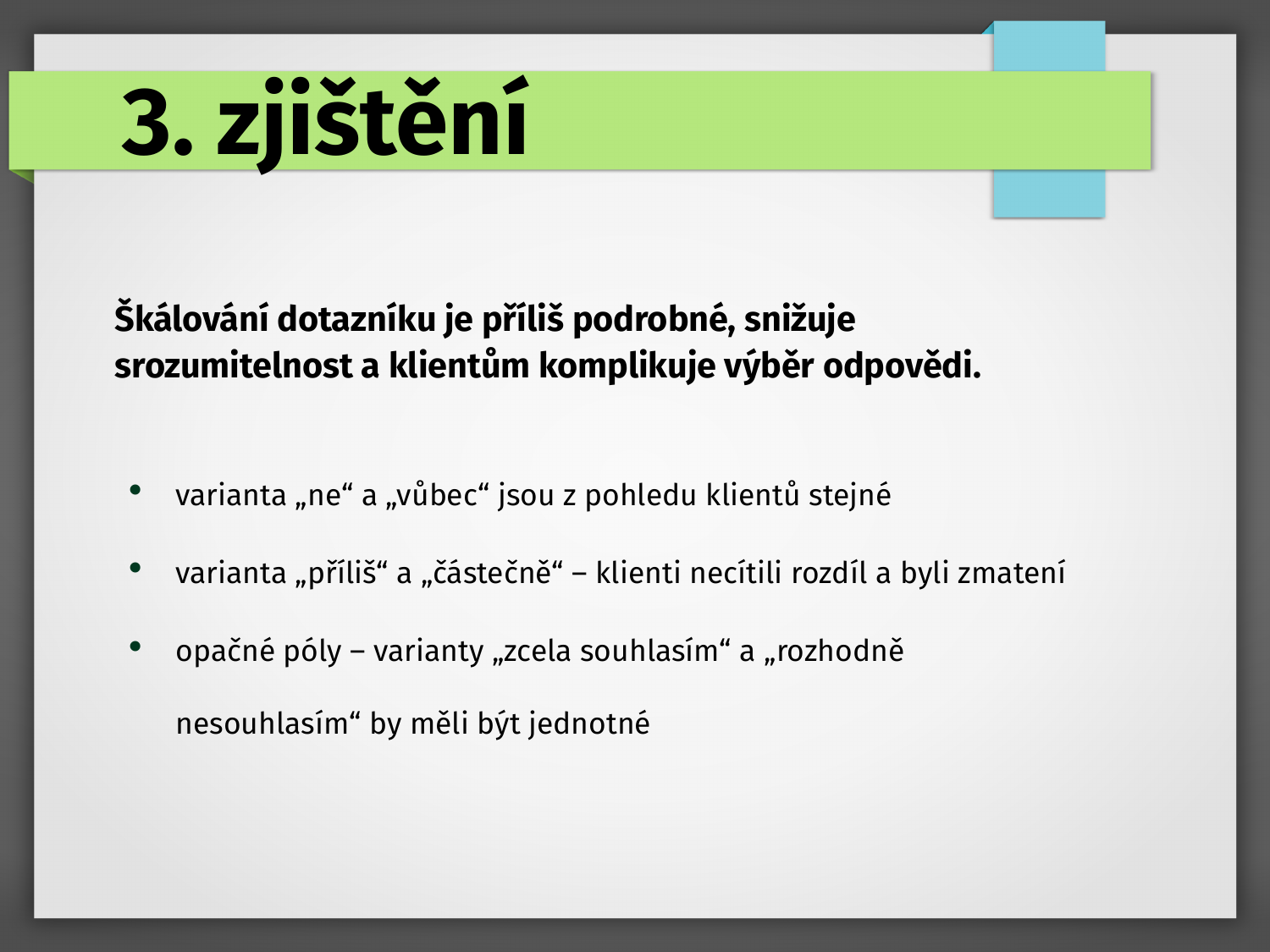

3. zjištění
Škálování dotazníku je příliš podrobné, snižuje srozumitelnost a klientům komplikuje výběr odpovědi.

varianta „ne“ a „vůbec“ jsou z pohledu klientů stejné
varianta „příliš“ a „částečně“ – klienti necítili rozdíl a byli zmatení
opačné póly – varianty „zcela souhlasím“ a „rozhodně nesouhlasím“ by měli být jednotné